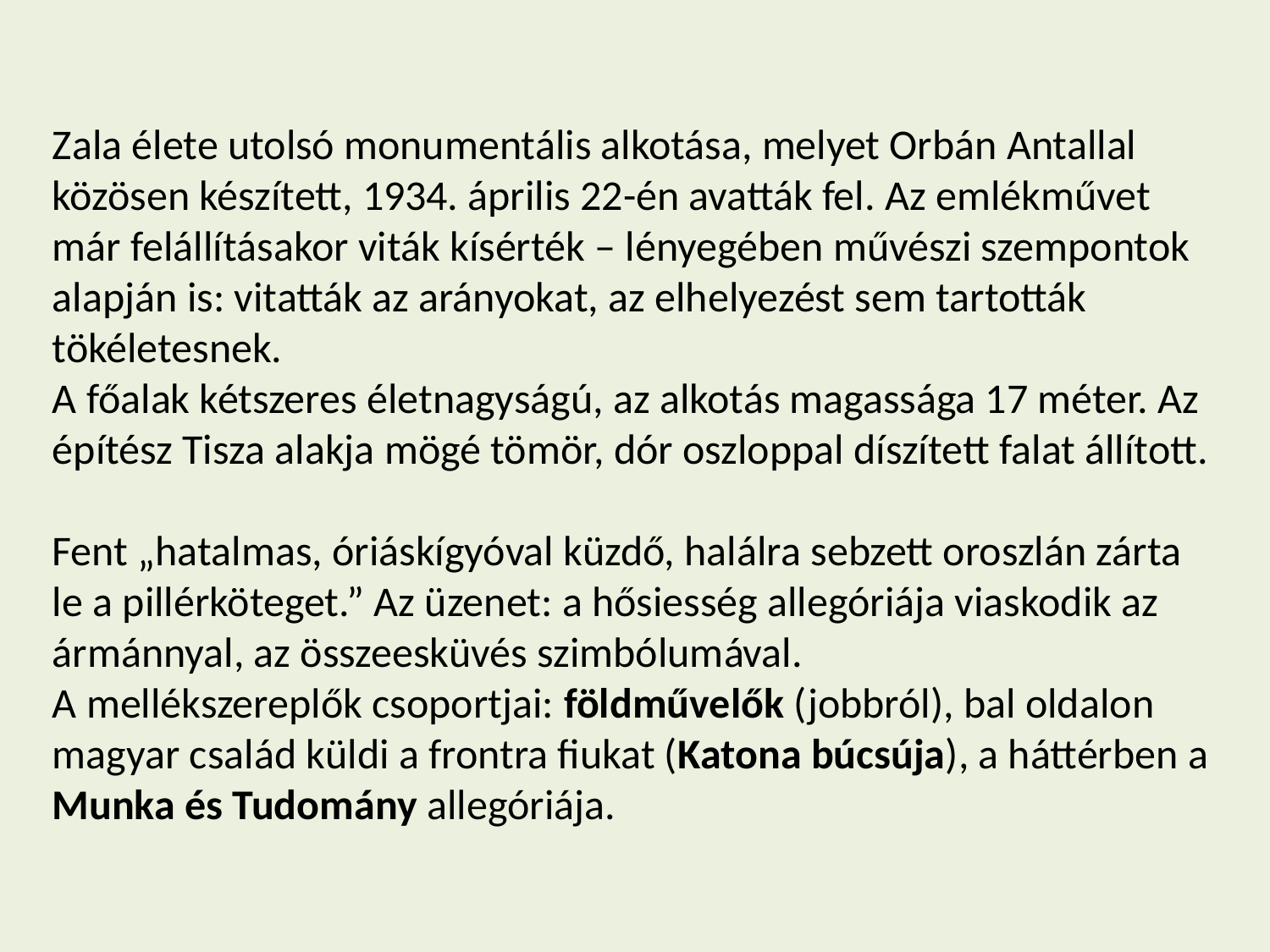

Zala élete utolsó monumentális alkotása, melyet Orbán Antallal közösen készített, 1934. április 22-én avatták fel. Az emlékművet már felállításakor viták kísérték – lényegében művészi szempontok alapján is: vitatták az arányokat, az elhelyezést sem tartották tökéletesnek.
A főalak kétszeres életnagyságú, az alkotás magassága 17 méter. Az építész Tisza alakja mögé tömör, dór oszloppal díszített falat állított.
Fent „hatalmas, óriáskígyóval küzdő, halálra sebzett oroszlán zárta le a pillérköteget.” Az üzenet: a hősiesség allegóriája viaskodik az ármánnyal, az összeesküvés szimbólumával.
A mellékszereplők csoportjai: földművelők (jobbról), bal oldalon magyar család küldi a frontra fiukat (Katona búcsúja), a háttérben a Munka és Tudomány allegóriája.